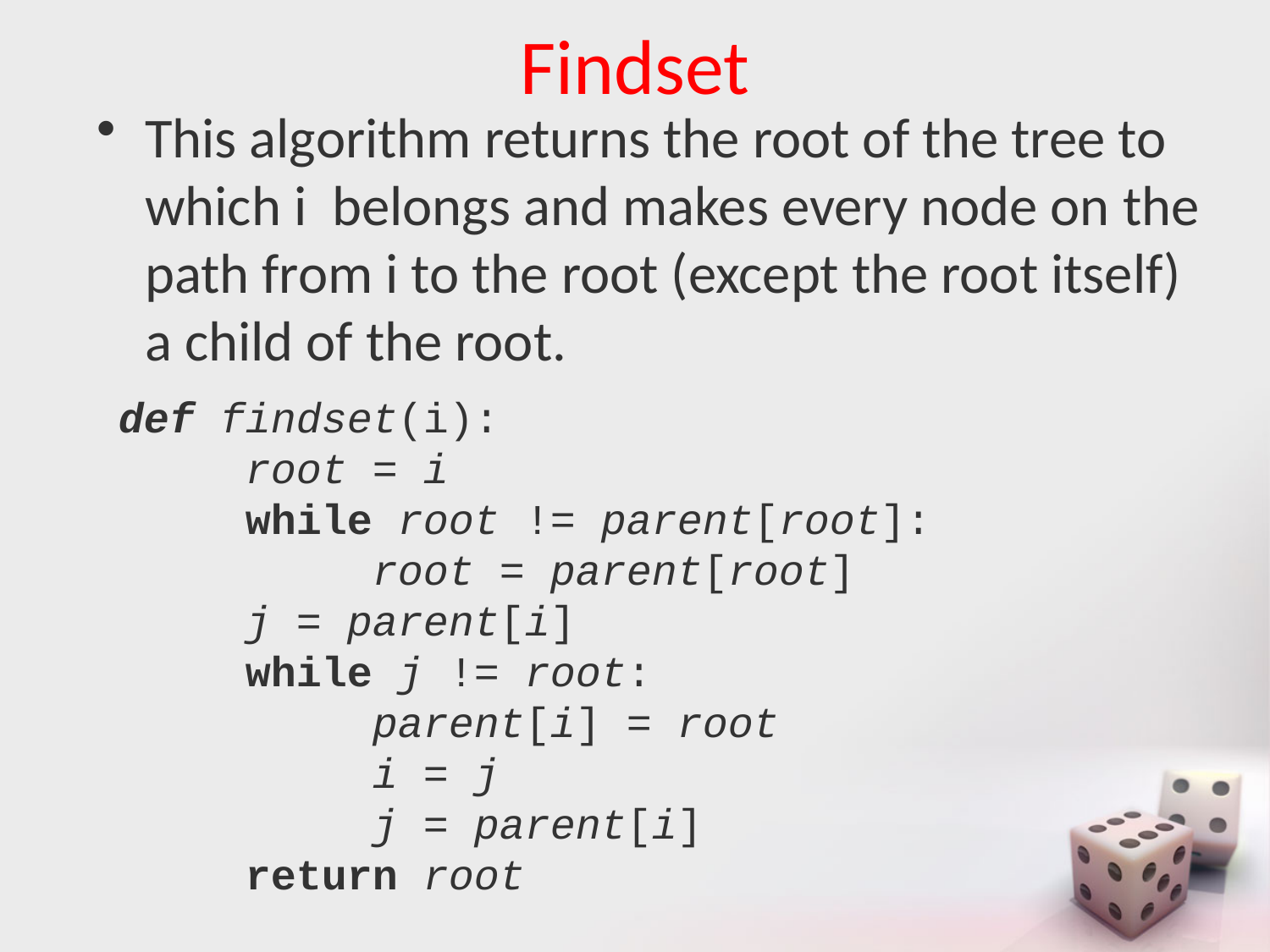

# Findset
This algorithm returns the root of the tree to which i  belongs and makes every node on the path from i to the root (except the root itself) a child of the root.
def findset(i):
	root = i
	while root != parent[root]:
  		root = parent[root]
	j = parent[i]
	while j != root:
 		parent[i] = root
  		i = j
  		j = parent[i]
	return root